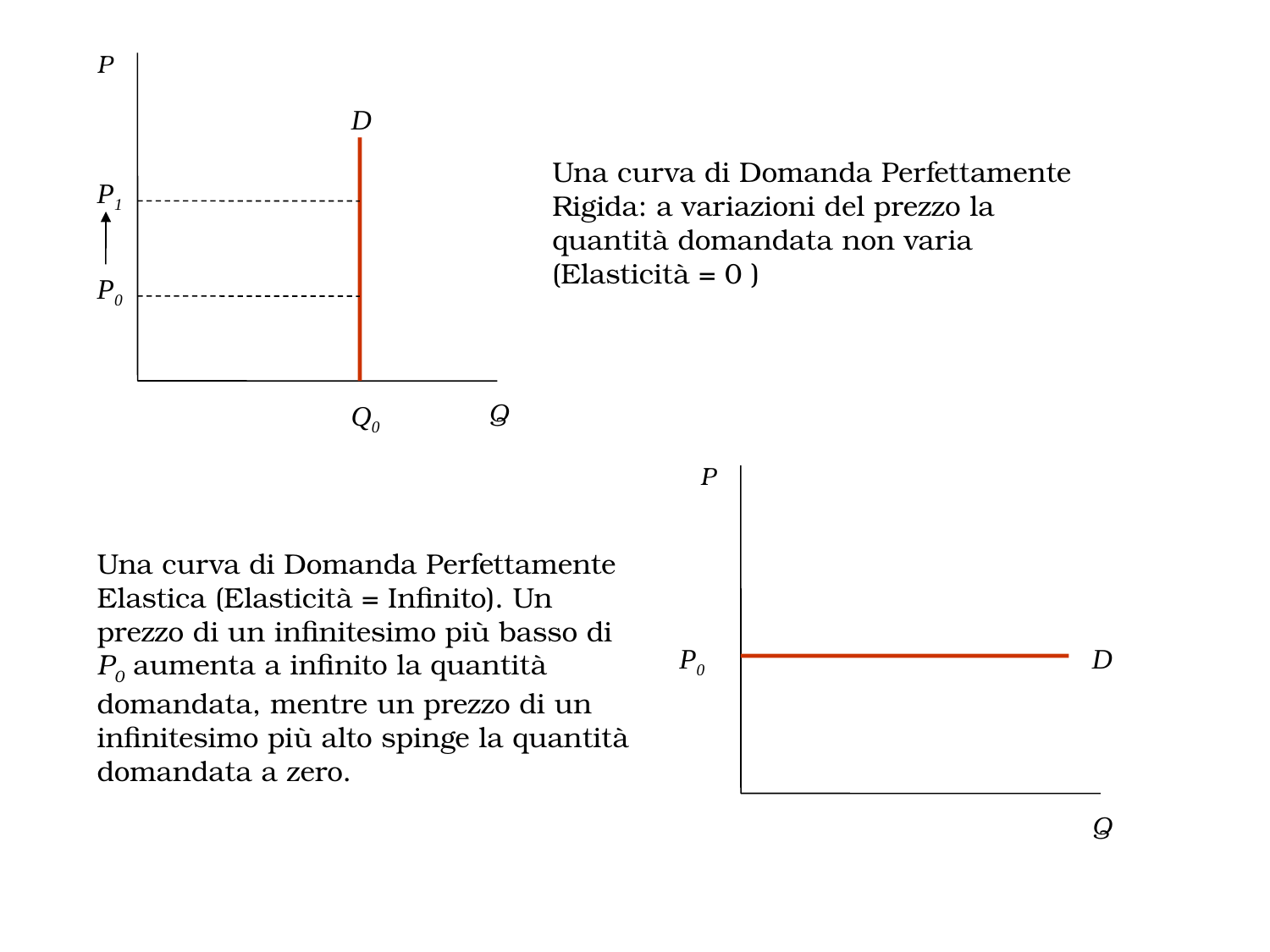

P

Q

P1

P0

Q0
D
Una curva di Domanda Perfettamente Rigida: a variazioni del prezzo la quantità domandata non varia (Elasticità = 0 )
P

Q

D
P0
Una curva di Domanda Perfettamente Elastica (Elasticità = Infinito). Un prezzo di un infinitesimo più basso di P0 aumenta a infinito la quantità domandata, mentre un prezzo di un infinitesimo più alto spinge la quantità domandata a zero.